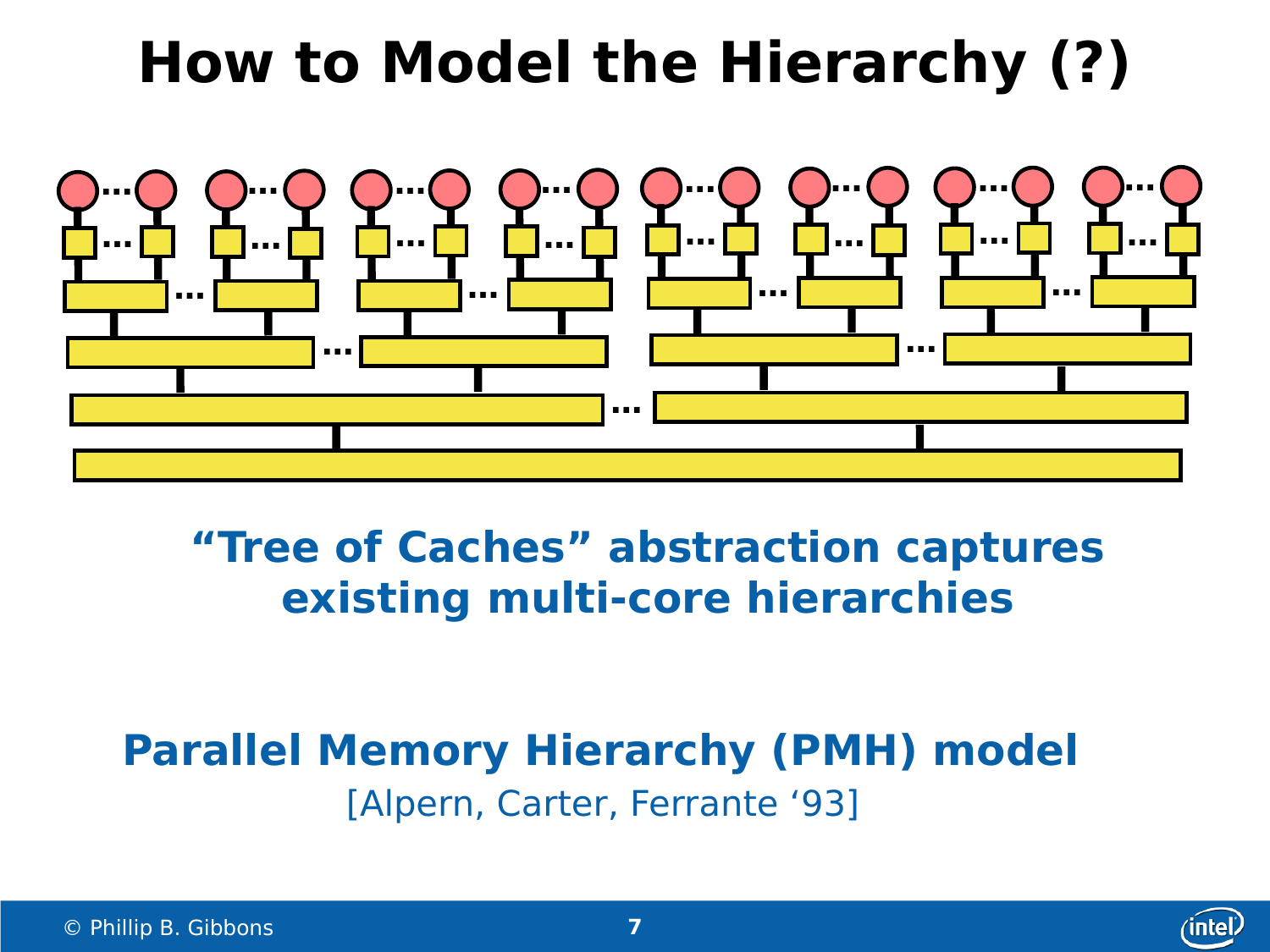

# How to Model the Hierarchy (?)
…
…

…
…

…

…
…

…
…

…

…
…

…
…

…

…
…

…
…

…

…
…

…

“Tree of Caches” abstraction captures
existing multi-core hierarchies
Parallel Memory Hierarchy (PMH) model
 [Alpern, Carter, Ferrante ‘93]